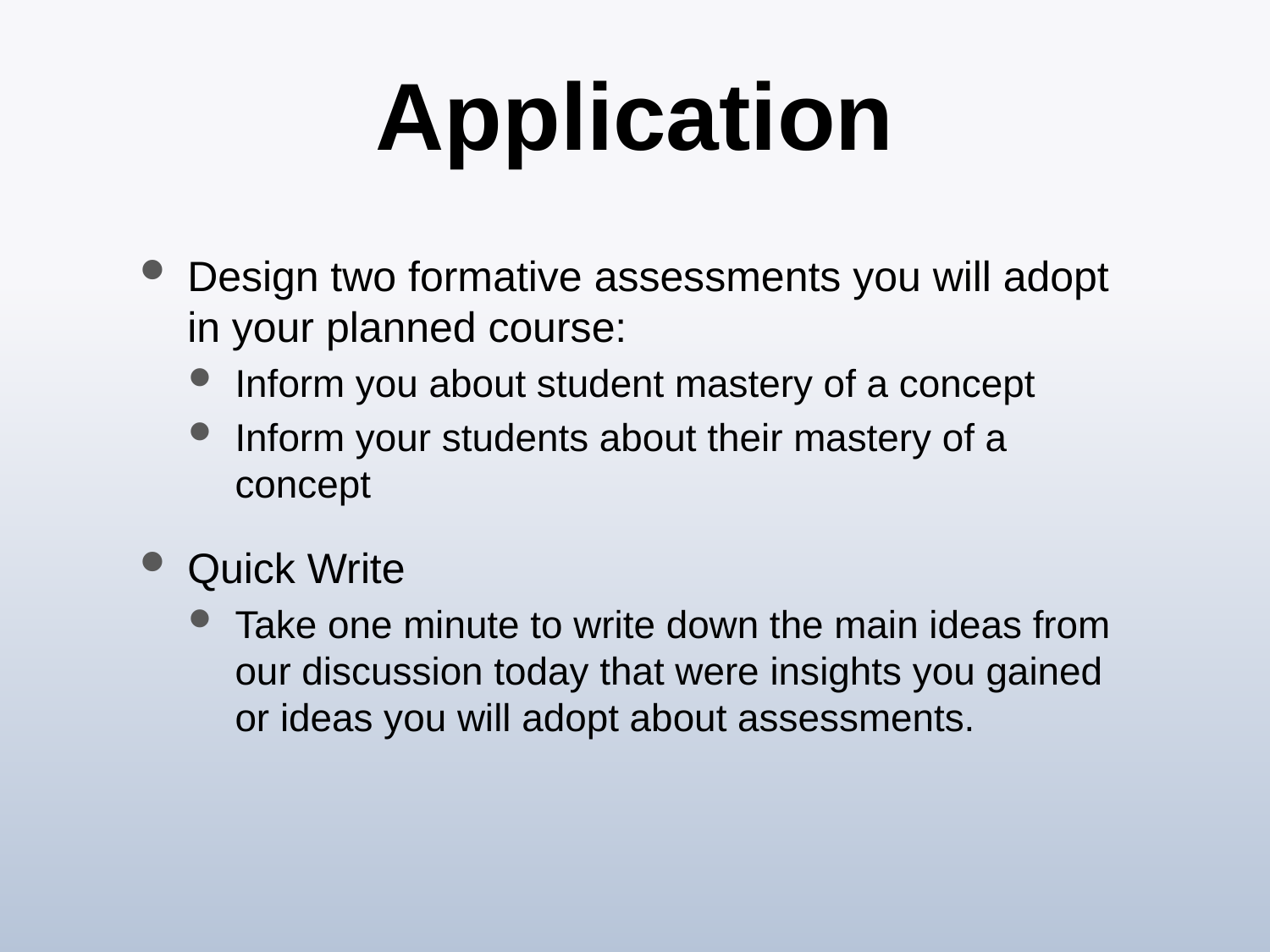

# Application
Design two formative assessments you will adopt in your planned course:
Inform you about student mastery of a concept
Inform your students about their mastery of a concept
Quick Write
Take one minute to write down the main ideas from our discussion today that were insights you gained or ideas you will adopt about assessments.